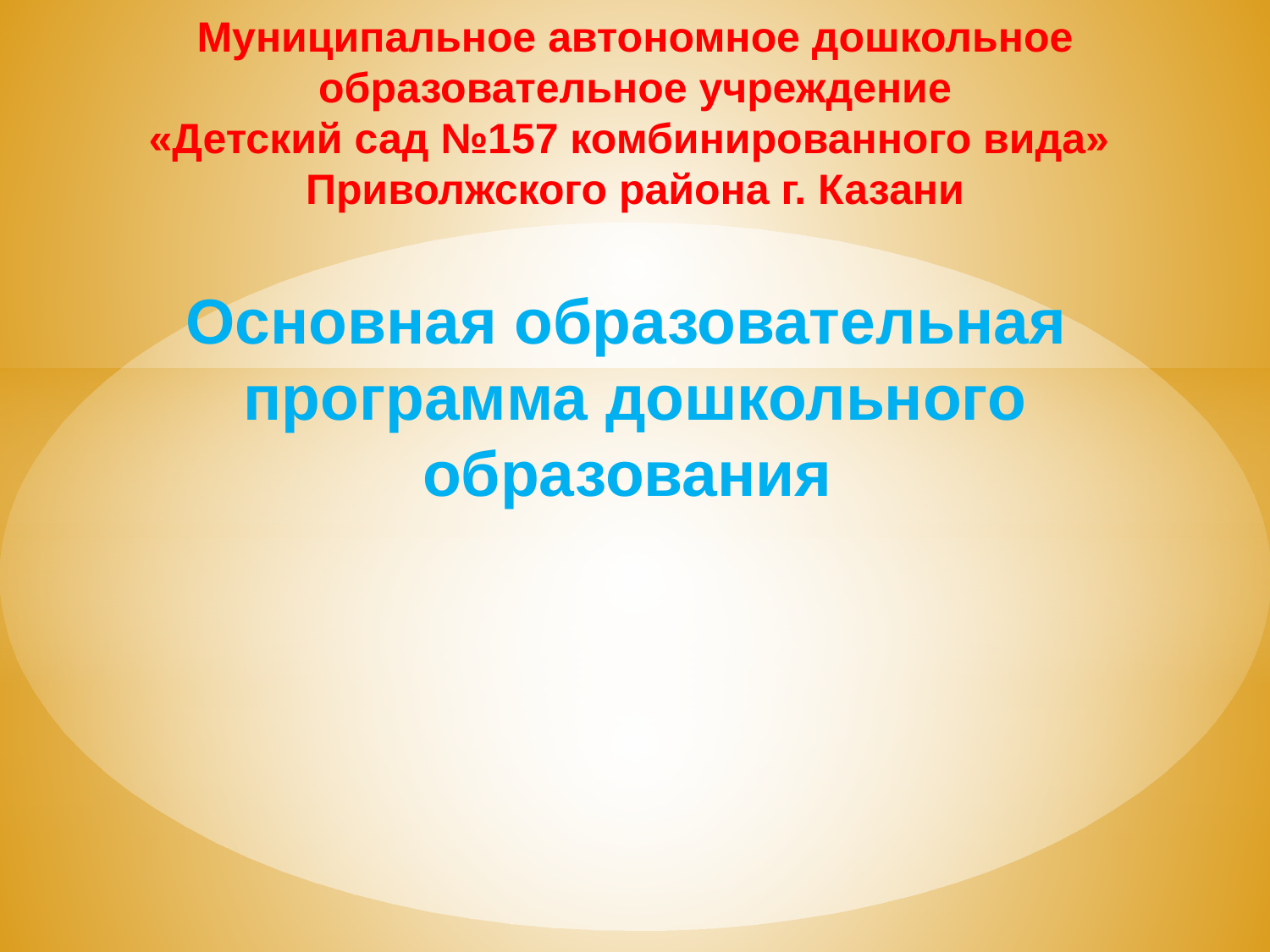

Муниципальное автономное дошкольное образовательное учреждение
«Детский сад №157 комбинированного вида»  Приволжского района г. Казани

Основная образовательная  программа дошкольного образования